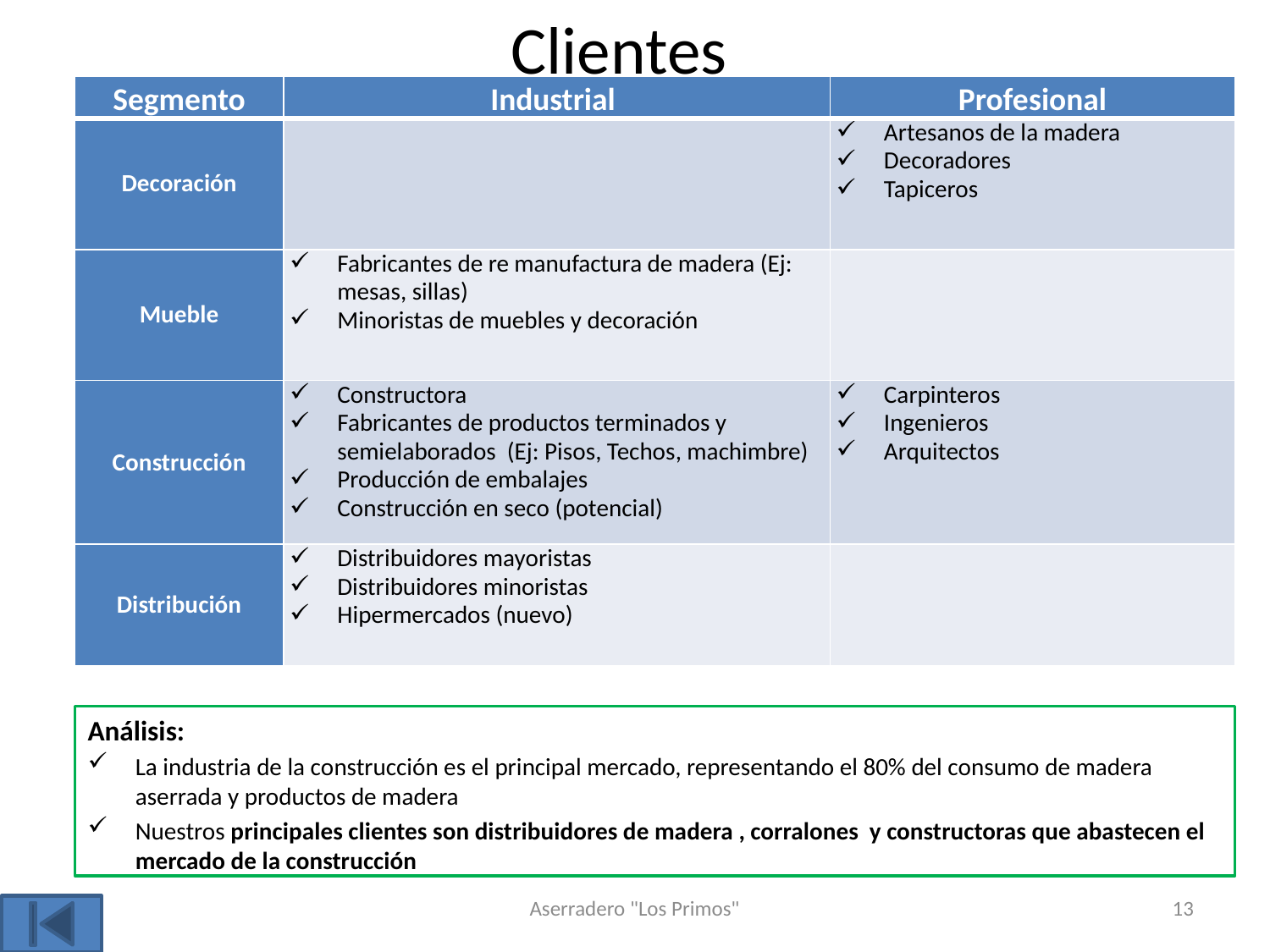

# Clientes
| Segmento | Industrial | Profesional |
| --- | --- | --- |
| Decoración |  | Artesanos de la madera Decoradores Tapiceros |
| Mueble | Fabricantes de re manufactura de madera (Ej: mesas, sillas) Minoristas de muebles y decoración |  |
| Construcción | Constructora Fabricantes de productos terminados y semielaborados (Ej: Pisos, Techos, machimbre) Producción de embalajes Construcción en seco (potencial) | Carpinteros Ingenieros Arquitectos |
| Distribución | Distribuidores mayoristas Distribuidores minoristas Hipermercados (nuevo) |  |
Análisis:
La industria de la construcción es el principal mercado, representando el 80% del consumo de madera aserrada y productos de madera
Nuestros principales clientes son distribuidores de madera , corralones  y constructoras que abastecen el mercado de la construcción
Aserradero "Los Primos"
13